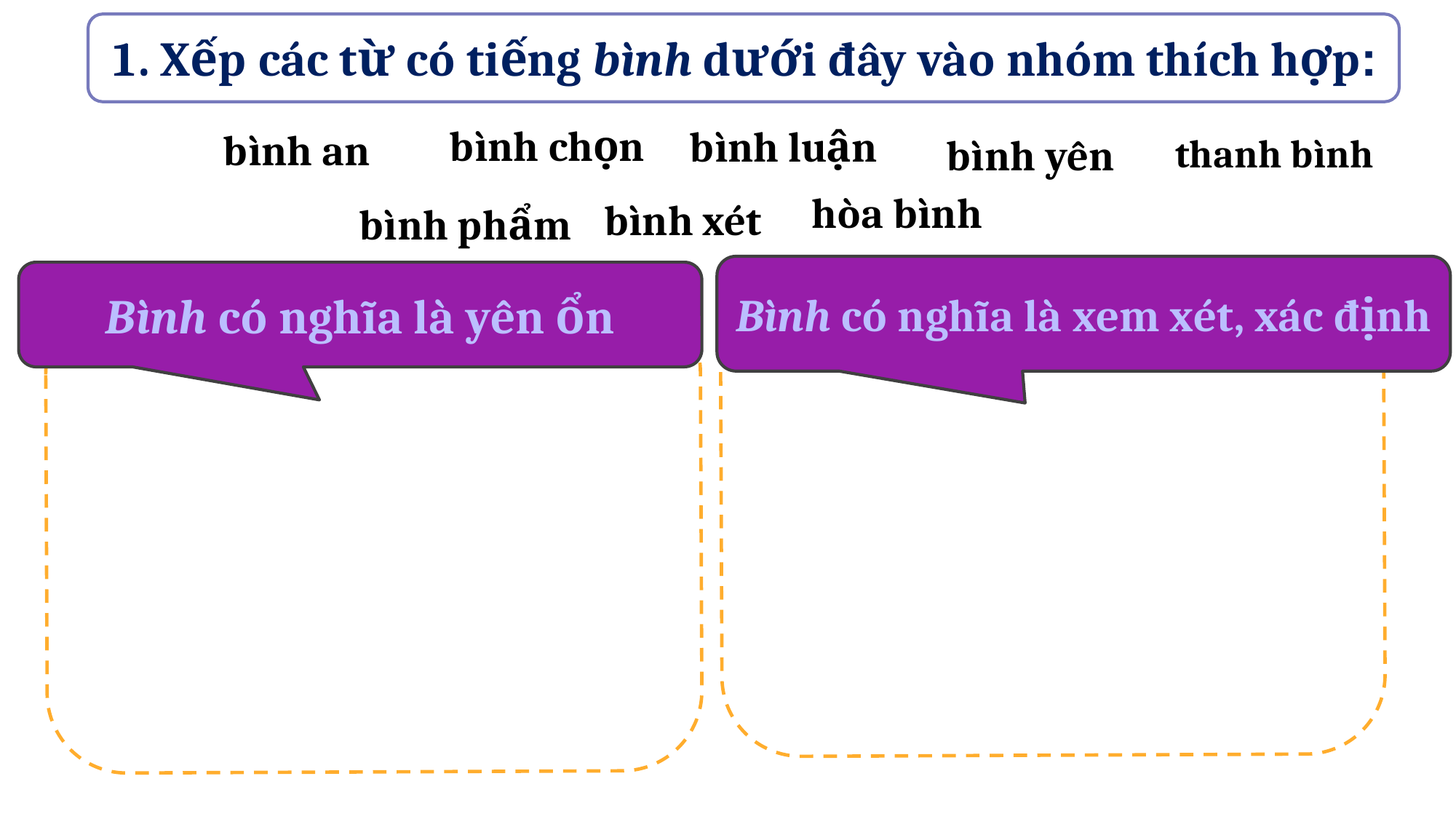

1. Xếp các từ có tiếng bình dưới đây vào nhóm thích hợp:

 bình luận

bình yên

bình chọn

bình an

thanh bình

hòa bình

 bình xét

bình phẩm
Bình có nghĩa là xem xét, xác định
Bình có nghĩa là yên ổn